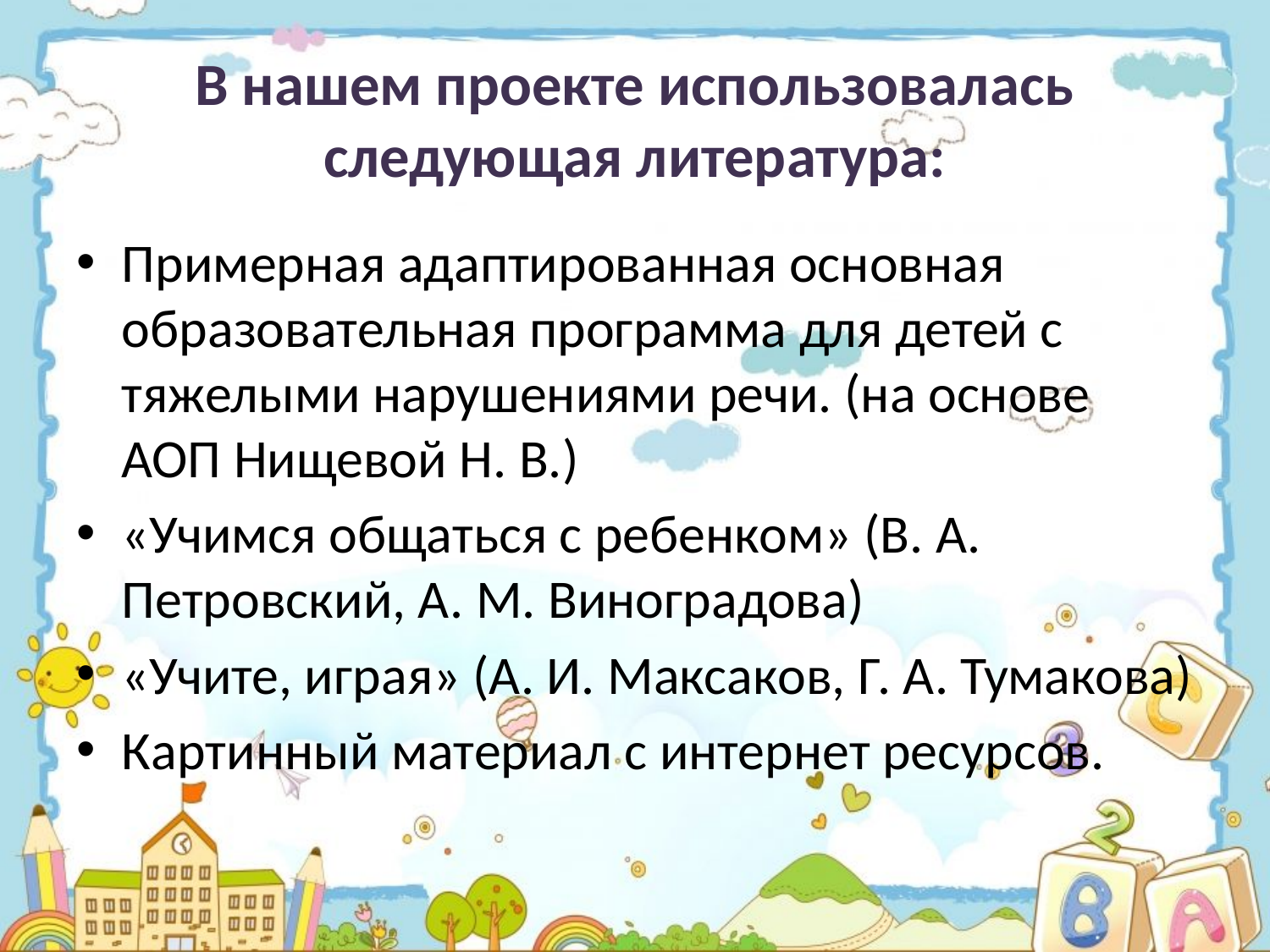

# В нашем проекте использовалась следующая литература:
Примерная адаптированная основная образовательная программа для детей с тяжелыми нарушениями речи. (на основе АОП Нищевой Н. В.)
«Учимся общаться с ребенком» (В. А. Петровский, А. М. Виноградова)
«Учите, играя» (А. И. Максаков, Г. А. Тумакова)
Картинный материал с интернет ресурсов.